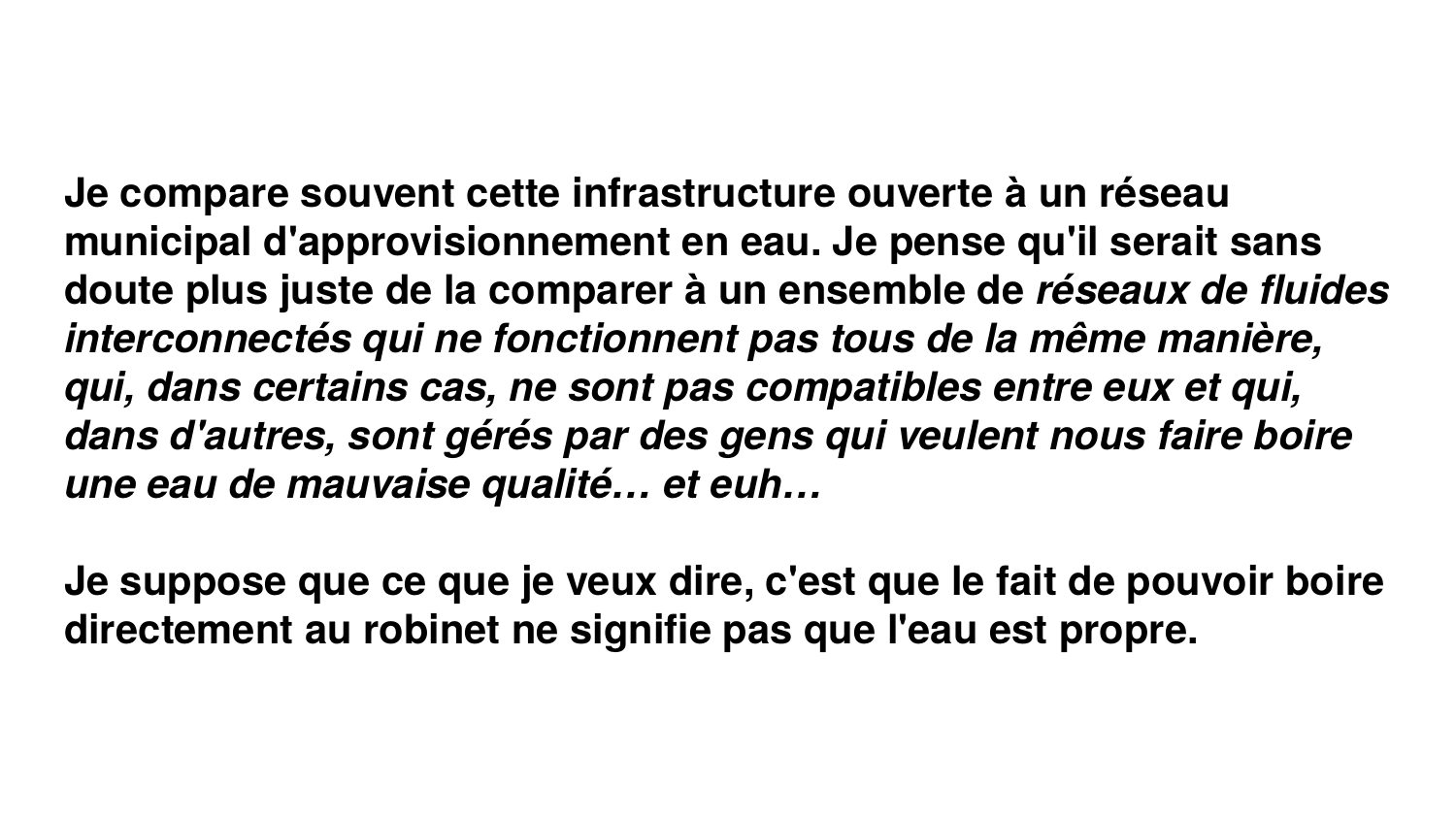

# Je compare souvent cette infrastructure ouverte à un réseau municipal d'approvisionnement en eau. Je pense qu'il serait sans doute plus juste de la comparer à un ensemble de réseaux de fluides interconnectés qui ne fonctionnent pas tous de la même manière, qui, dans certains cas, ne sont pas compatibles entre eux et qui, dans d'autres, sont gérés par des gens qui veulent nous faire boire une eau de mauvaise qualité… et euh…

Je suppose que ce que je veux dire, c'est que le fait de pouvoir boire directement au robinet ne signifie pas que l'eau est propre.